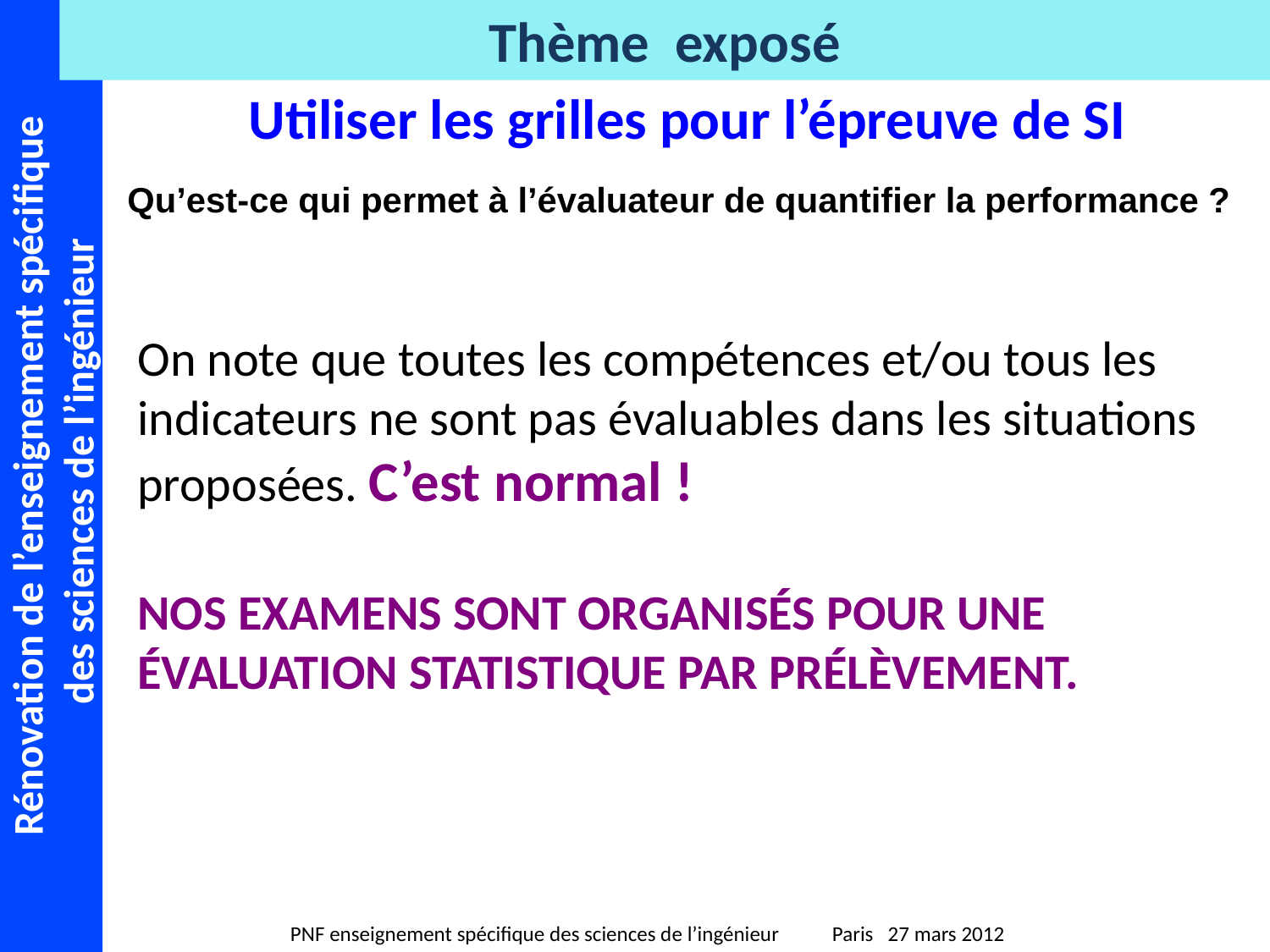

Utiliser les grilles pour l’épreuve de SI
Qu’est-ce qui permet à l’évaluateur de quantifier la performance ?
On note que toutes les compétences et/ou tous les indicateurs ne sont pas évaluables dans les situations proposées. C’est normal !

NOS EXAMENS SONT ORGANISÉS POUR UNE ÉVALUATION STATISTIQUE PAR PRÉLÈVEMENT.